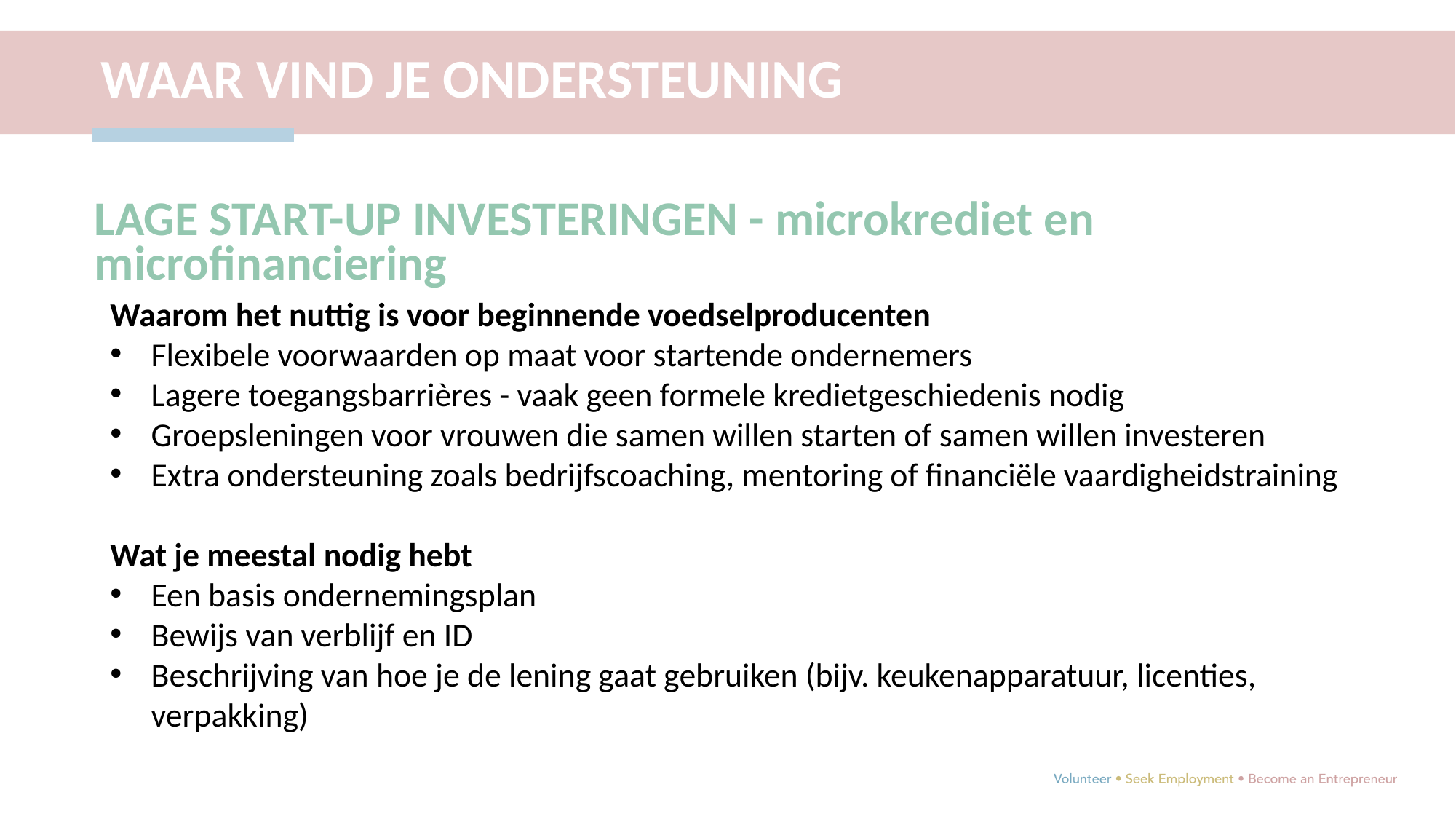

WAAR VIND JE ONDERSTEUNING
LAGE START-UP INVESTERINGEN - microkrediet en microfinanciering
Waarom het nuttig is voor beginnende voedselproducenten
Flexibele voorwaarden op maat voor startende ondernemers
Lagere toegangsbarrières - vaak geen formele kredietgeschiedenis nodig
Groepsleningen voor vrouwen die samen willen starten of samen willen investeren
Extra ondersteuning zoals bedrijfscoaching, mentoring of financiële vaardigheidstraining

Wat je meestal nodig hebt
Een basis ondernemingsplan
Bewijs van verblijf en ID
Beschrijving van hoe je de lening gaat gebruiken (bijv. keukenapparatuur, licenties, verpakking)